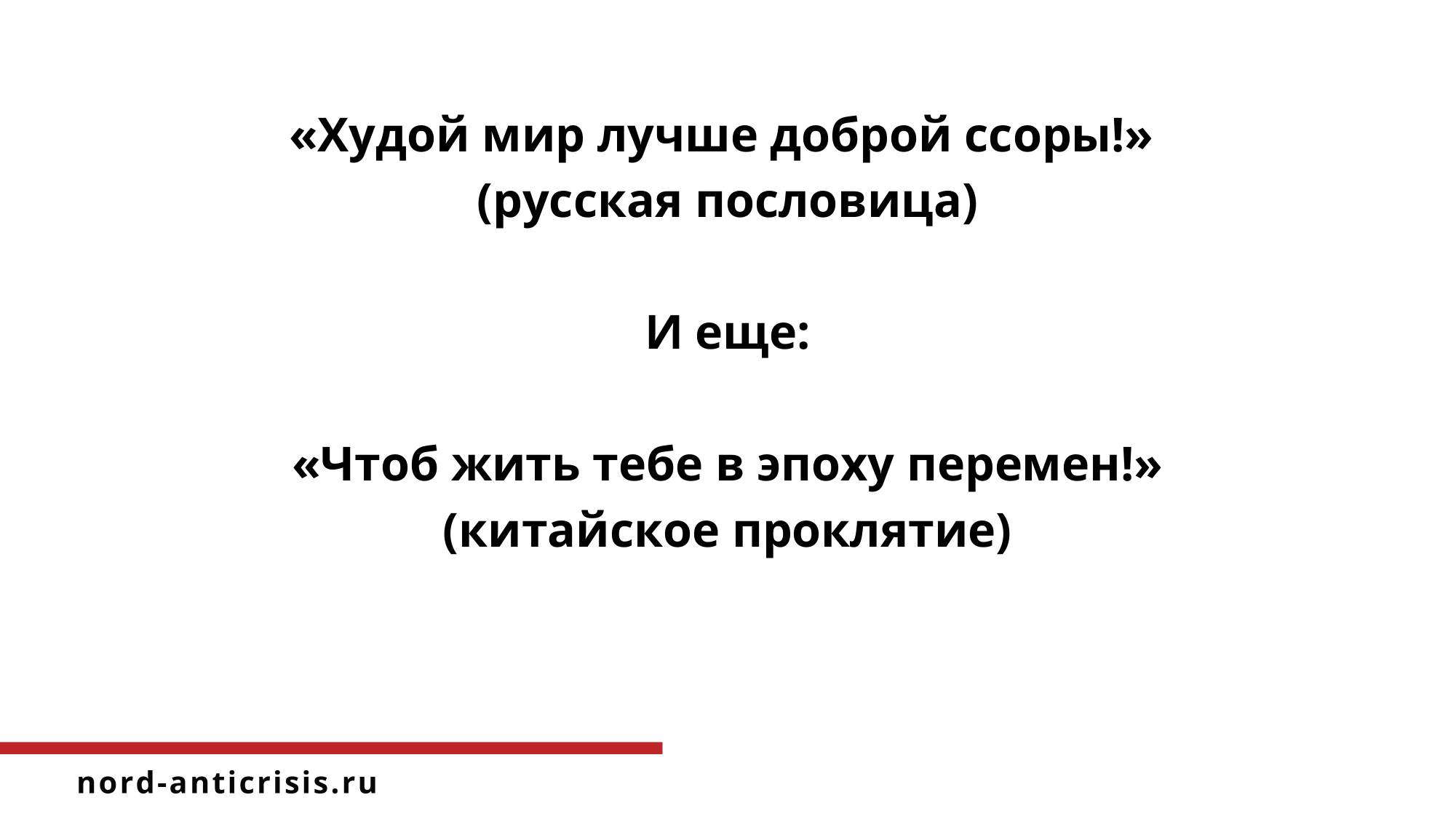

«Худой мир лучше доброй ссоры!»
(русская пословица)

И еще:

«Чтоб жить тебе в эпоху перемен!»
(китайское проклятие)